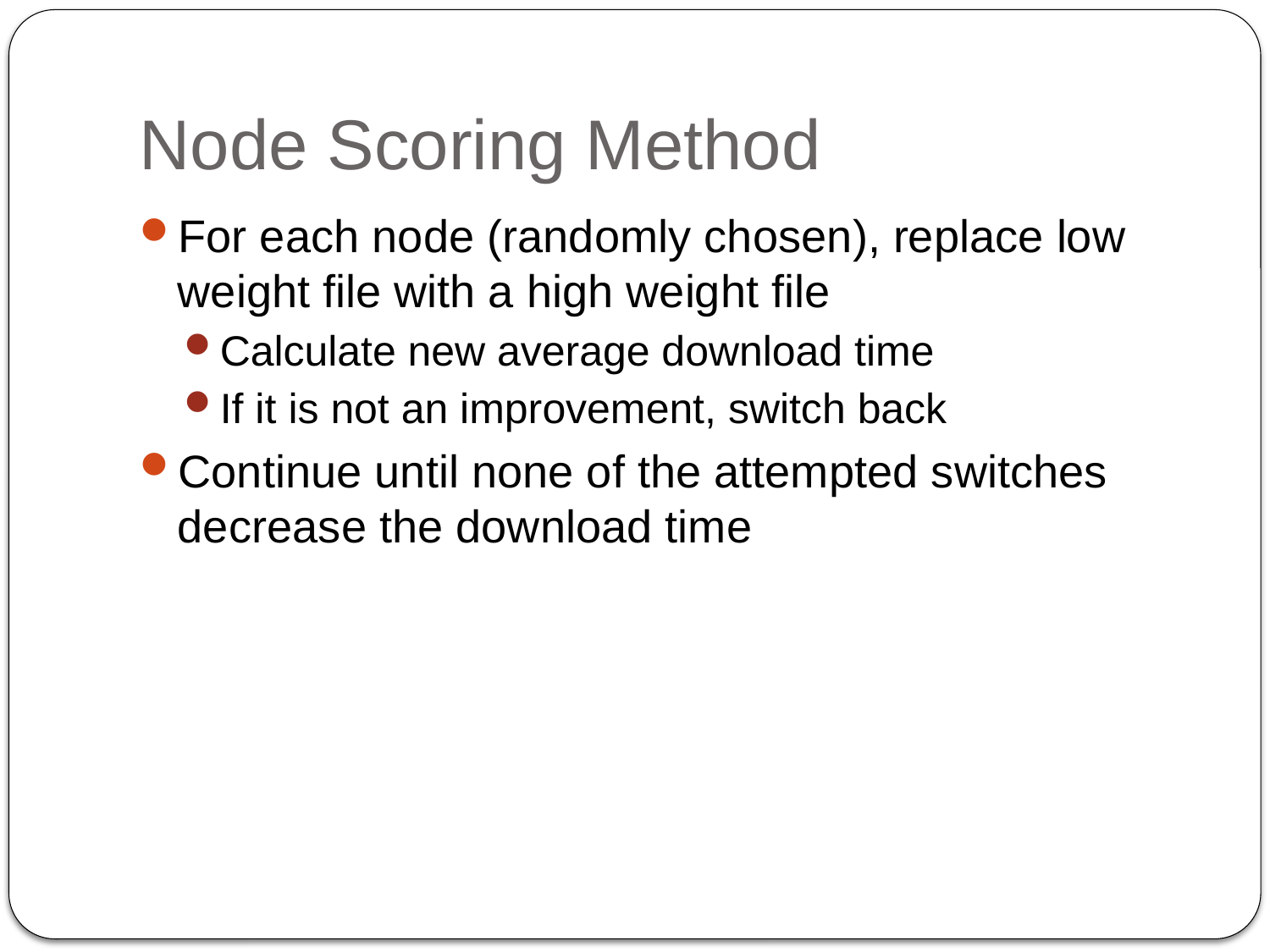

# Node Scoring Method
For each node (randomly chosen), replace low weight file with a high weight file
Calculate new average download time
If it is not an improvement, switch back
Continue until none of the attempted switches decrease the download time